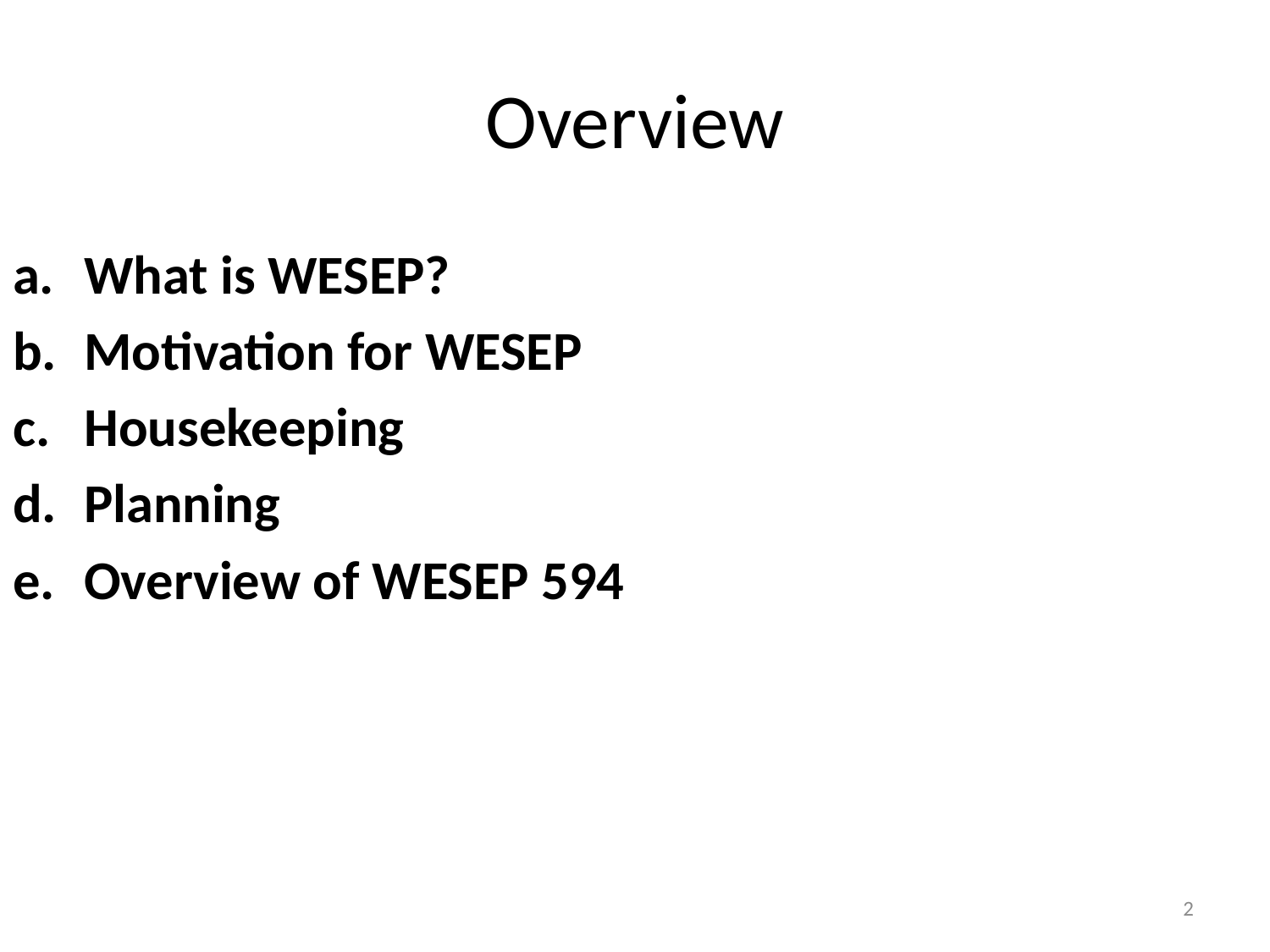

# Overview
What is WESEP?
Motivation for WESEP
Housekeeping
Planning
Overview of WESEP 594
2